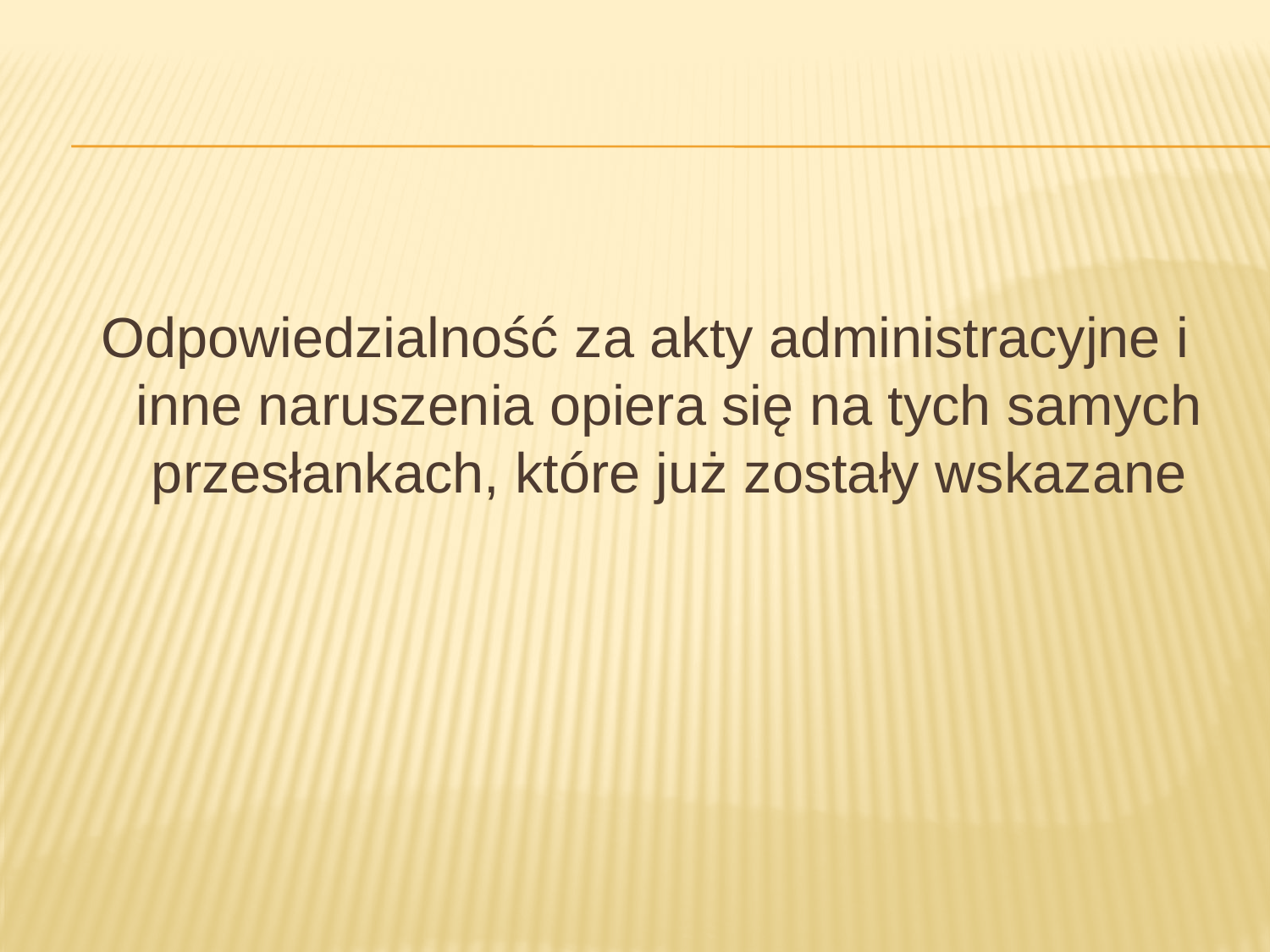

#

Odpowiedzialność za akty administracyjne i inne naruszenia opiera się na tych samych przesłankach, które już zostały wskazane